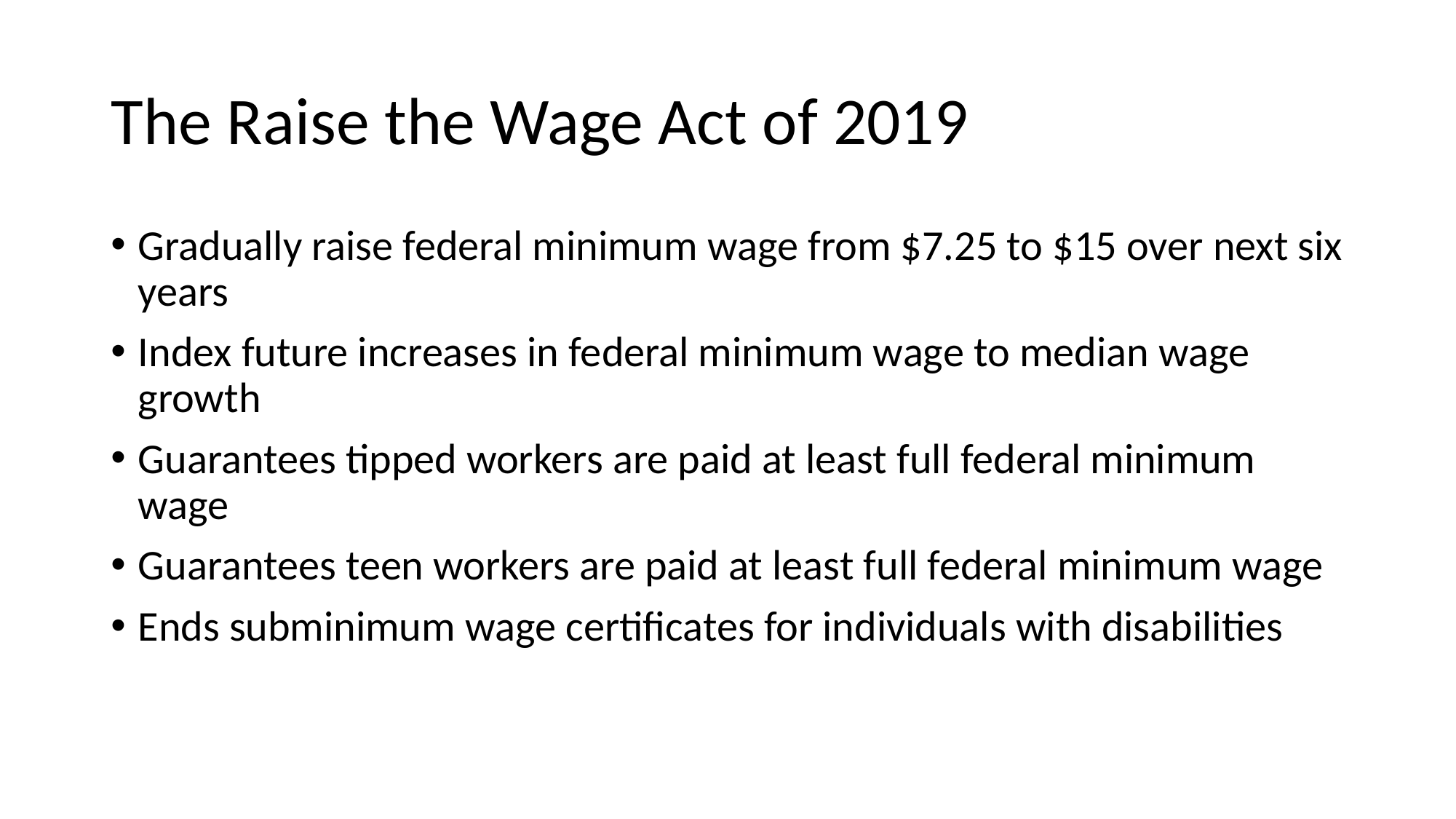

# The Raise the Wage Act of 2019
Gradually raise federal minimum wage from $7.25 to $15 over next six years
Index future increases in federal minimum wage to median wage growth
Guarantees tipped workers are paid at least full federal minimum wage
Guarantees teen workers are paid at least full federal minimum wage
Ends subminimum wage certificates for individuals with disabilities